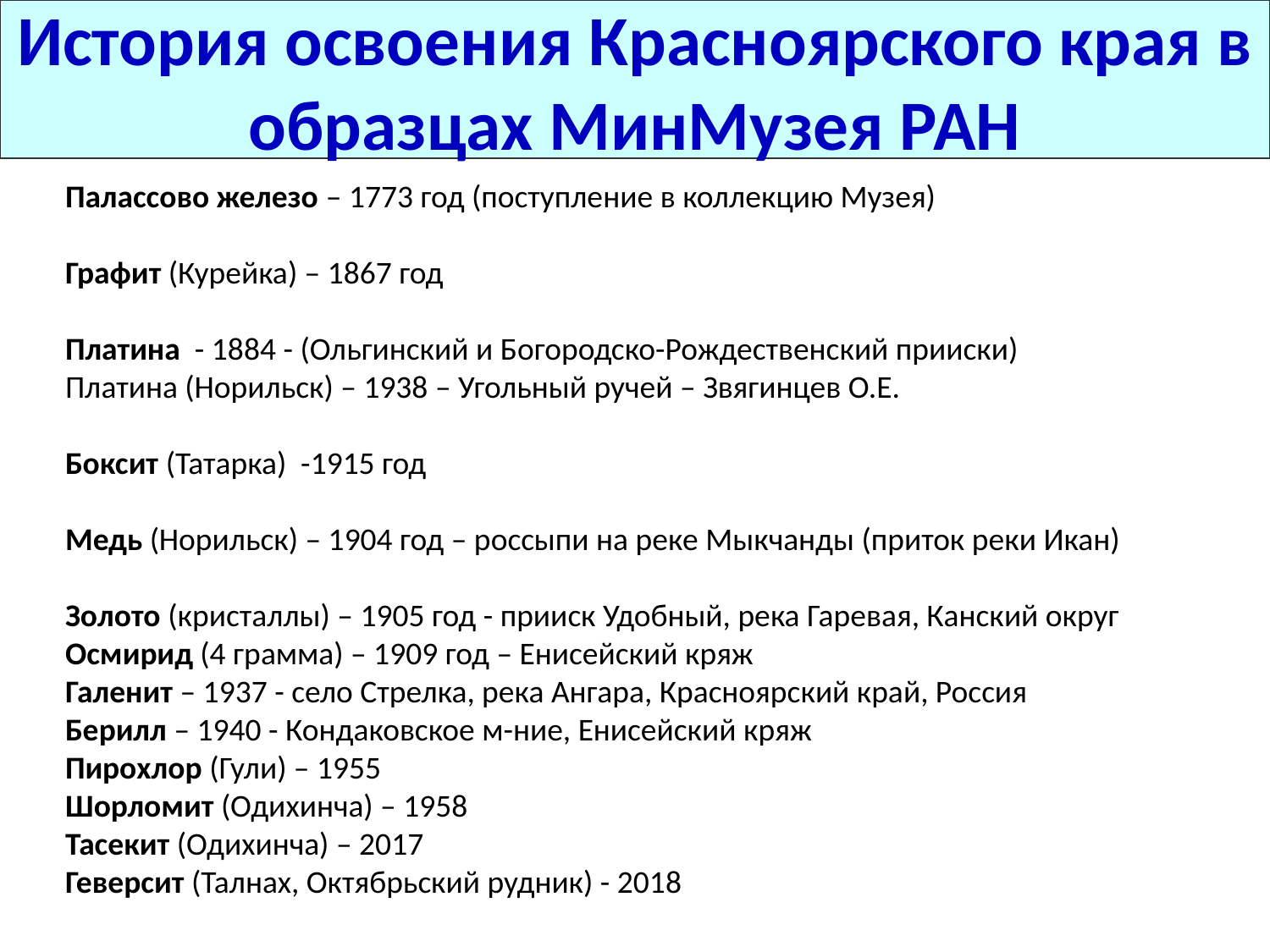

История освоения Красноярского края в образцах МинМузея РАН
Палассово железо – 1773 год (поступление в коллекцию Музея)

Графит (Курейка) – 1867 год

Платина  - 1884 - (Ольгинский и Богородско-Рождественский прииски)
Платина (Норильск) – 1938 – Угольный ручей – Звягинцев О.Е.

Боксит (Татарка)  -1915 год

Медь (Норильск) – 1904 год – россыпи на реке Мыкчанды (приток реки Икан)

Золото (кристаллы) – 1905 год - прииск Удобный, река Гаревая, Канский округ
Осмирид (4 грамма) – 1909 год – Енисейский кряж
Галенит – 1937 - село Стрелка, река Ангара, Красноярский край, Россия
Берилл – 1940 - Кондаковское м-ние, Енисейский кряж
Пирохлор (Гули) – 1955
Шорломит (Одихинча) – 1958
Тасекит (Одихинча) – 2017
Геверсит (Талнах, Октябрьский рудник) - 2018